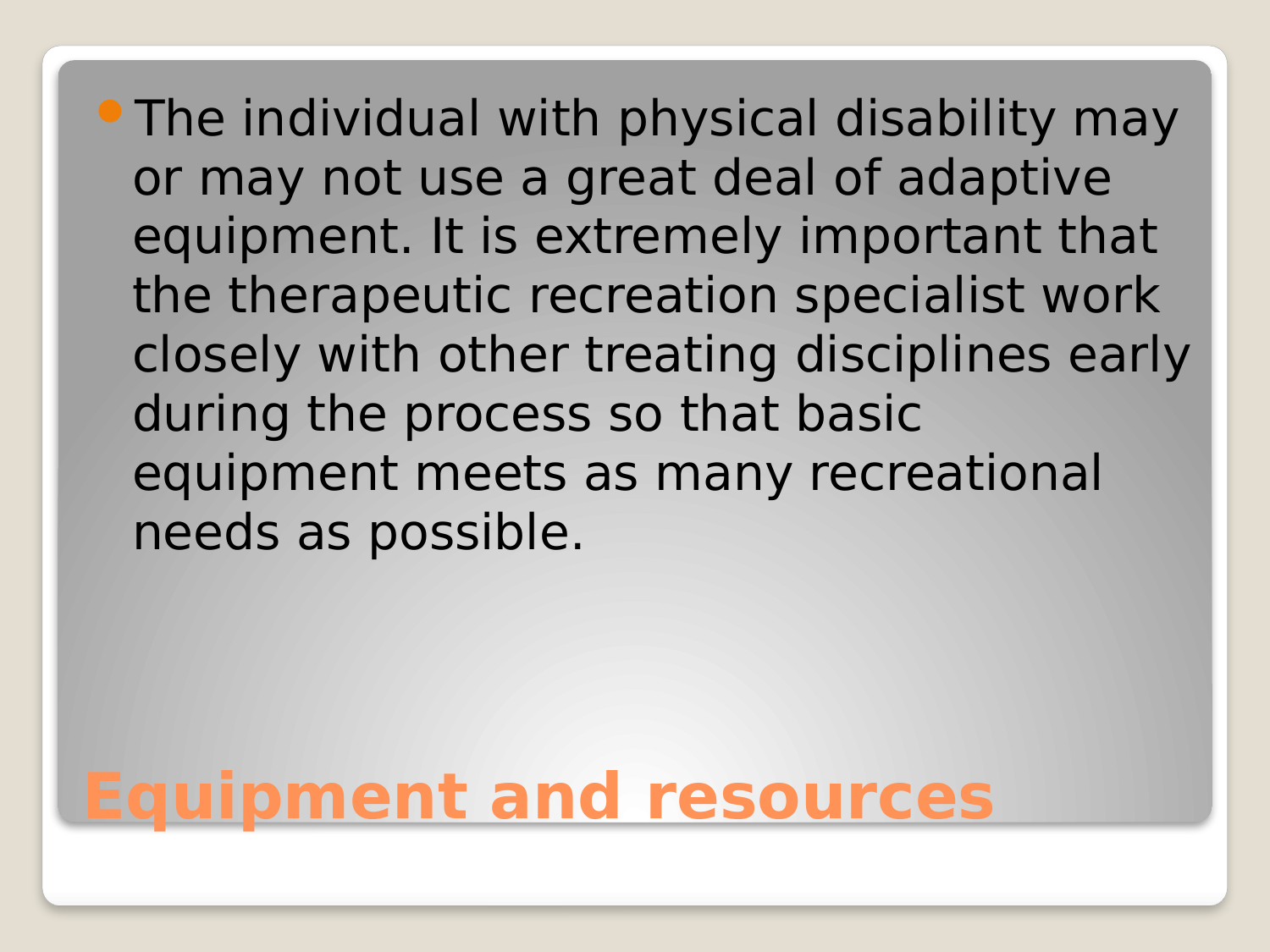

The individual with physical disability may or may not use a great deal of adaptive equipment. It is extremely important that the therapeutic recreation specialist work closely with other treating disciplines early during the process so that basic equipment meets as many recreational needs as possible.
# Equipment and resources